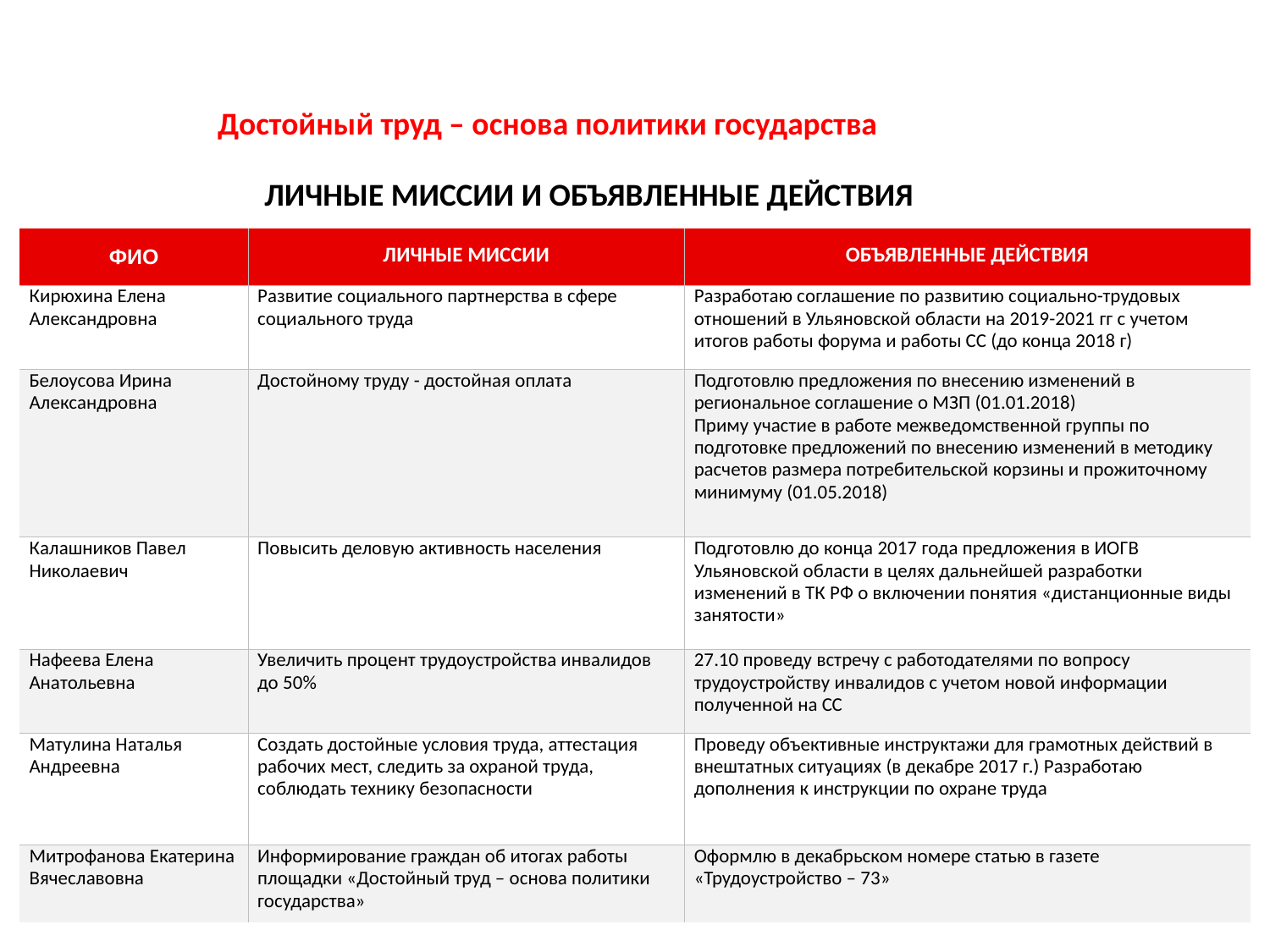

Достойный труд – основа политики государства

ЛИЧНЫЕ МИССИИ И ОБЪЯВЛЕННЫЕ ДЕЙСТВИЯ
| ФИО | ЛИЧНЫЕ МИССИИ | ОБЪЯВЛЕННЫЕ ДЕЙСТВИЯ |
| --- | --- | --- |
| Кирюхина Елена Александровна | Развитие социального партнерства в сфере социального труда | Разработаю соглашение по развитию социально-трудовых отношений в Ульяновской области на 2019-2021 гг с учетом итогов работы форума и работы СС (до конца 2018 г) |
| Белоусова Ирина Александровна | Достойному труду - достойная оплата | Подготовлю предложения по внесению изменений в региональное соглашение о МЗП (01.01.2018) Приму участие в работе межведомственной группы по подготовке предложений по внесению изменений в методику расчетов размера потребительской корзины и прожиточному минимуму (01.05.2018) |
| Калашников Павел Николаевич | Повысить деловую активность населения | Подготовлю до конца 2017 года предложения в ИОГВ Ульяновской области в целях дальнейшей разработки изменений в ТК РФ о включении понятия «дистанционные виды занятости» |
| Нафеева Елена Анатольевна | Увеличить процент трудоустройства инвалидов до 50% | 27.10 проведу встречу с работодателями по вопросу трудоустройству инвалидов с учетом новой информации полученной на СС |
| Матулина Наталья Андреевна | Создать достойные условия труда, аттестация рабочих мест, следить за охраной труда, соблюдать технику безопасности | Проведу объективные инструктажи для грамотных действий в внештатных ситуациях (в декабре 2017 г.) Разработаю дополнения к инструкции по охране труда |
| Митрофанова Екатерина Вячеславовна | Информирование граждан об итогах работы площадки «Достойный труд – основа политики государства» | Оформлю в декабрьском номере статью в газете «Трудоустройство – 73» |